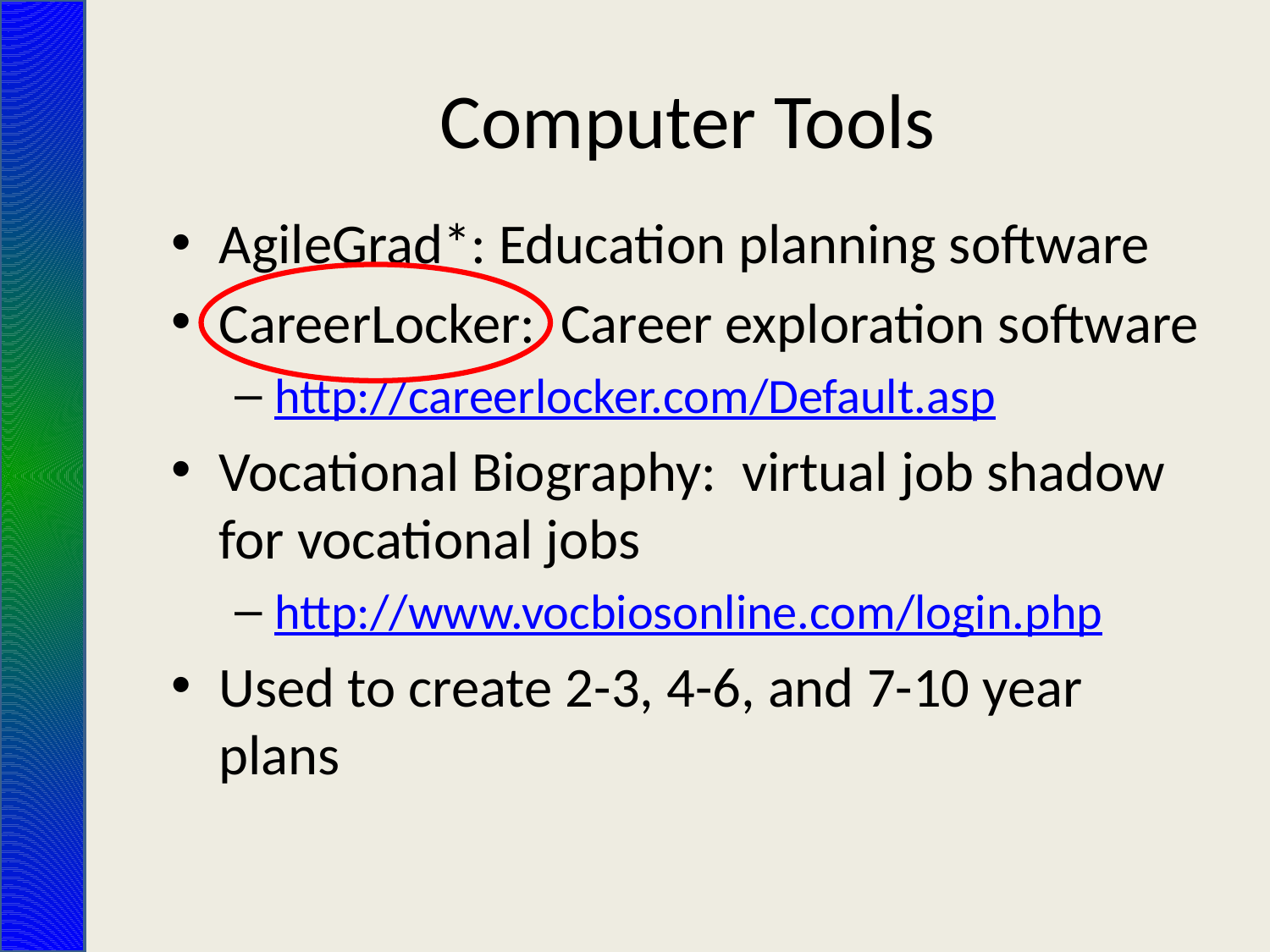

# Computer Tools
AgileGrad*: Education planning software
CareerLocker:  Career exploration software
http://careerlocker.com/Default.asp
Vocational Biography:  virtual job shadow for vocational jobs
http://www.vocbiosonline.com/login.php
Used to create 2-3, 4-6, and 7-10 year plans